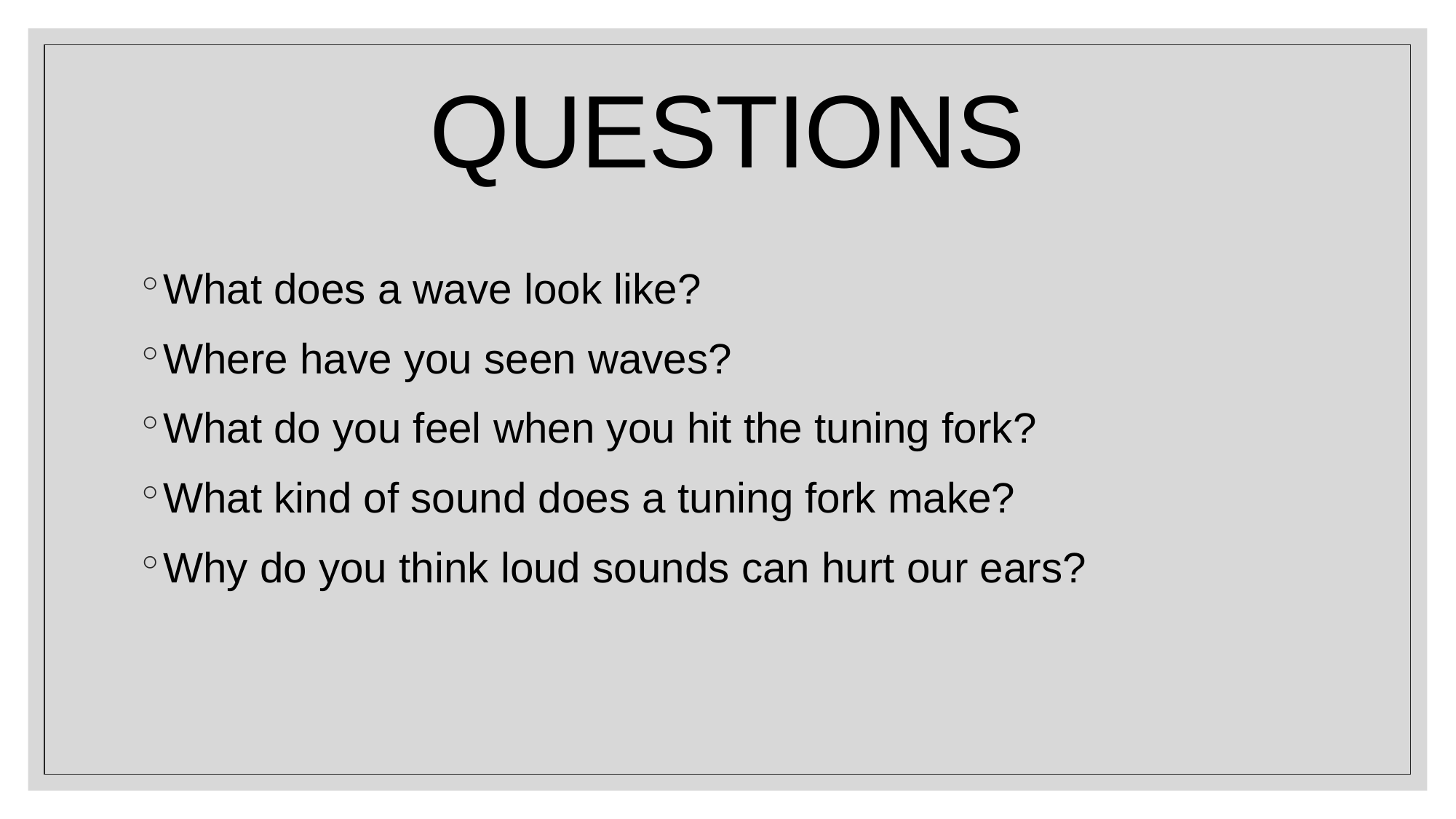

Questions
What does a wave look like?
Where have you seen waves?
What do you feel when you hit the tuning fork?
What kind of sound does a tuning fork make?
Why do you think loud sounds can hurt our ears?